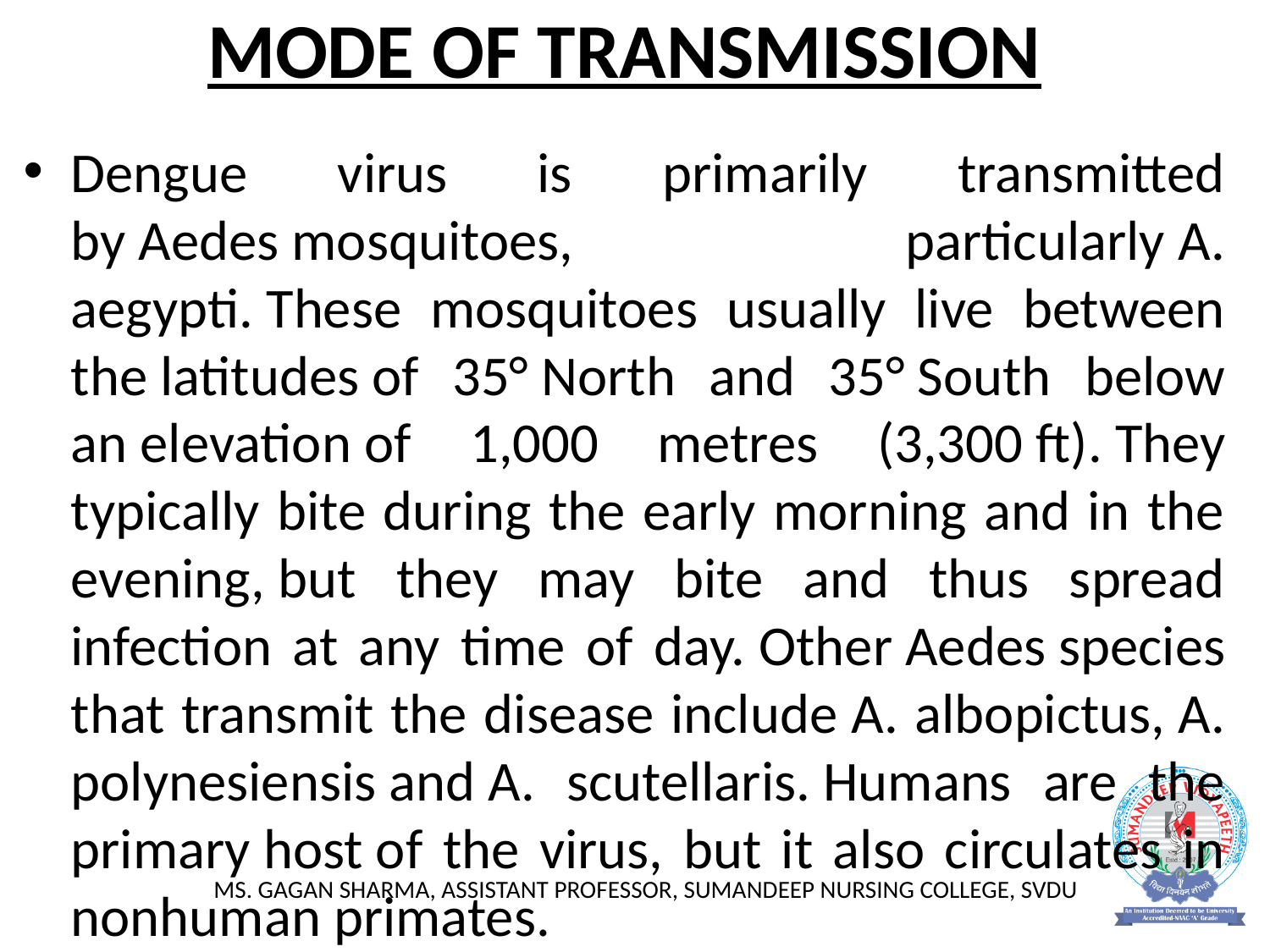

# MODE OF TRANSMISSION

Dengue virus is primarily transmitted by Aedes mosquitoes, particularly A. aegypti. These mosquitoes usually live between the latitudes of 35° North and 35° South below an elevation of 1,000 metres (3,300 ft). They typically bite during the early morning and in the evening, but they may bite and thus spread infection at any time of day. Other Aedes species that transmit the disease include A. albopictus, A. polynesiensis and A. scutellaris. Humans are the primary host of the virus, but it also circulates in nonhuman primates.